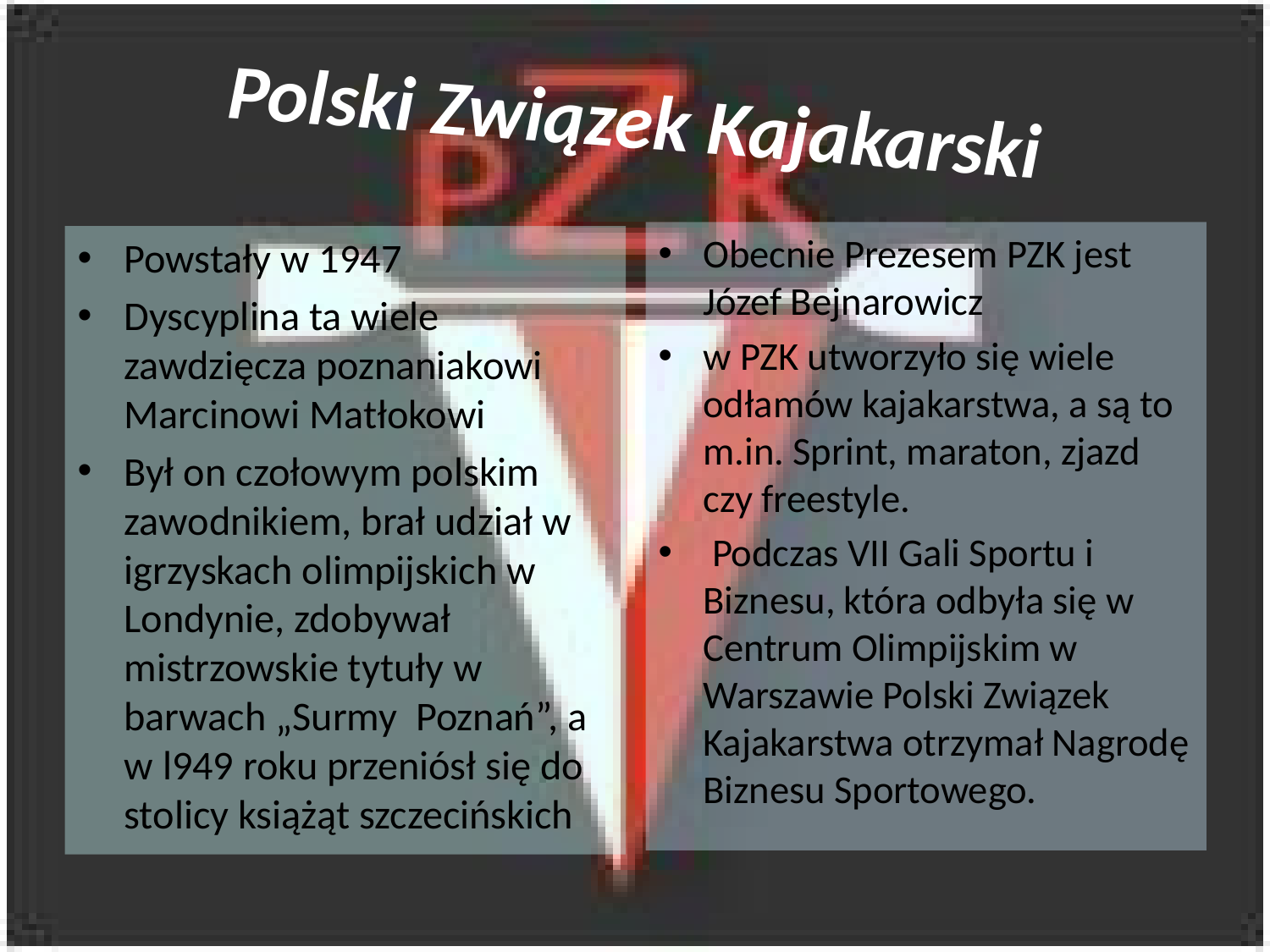

# Polski Związek Kajakarski
Obecnie Prezesem PZK jest Józef Bejnarowicz
w PZK utworzyło się wiele odłamów kajakarstwa, a są to m.in. Sprint, maraton, zjazd czy freestyle.
 Podczas VII Gali Sportu i Biznesu, która odbyła się w Centrum Olimpijskim w Warszawie Polski Związek Kajakarstwa otrzymał Nagrodę Biznesu Sportowego.

Powstały w 1947
Dyscyplina ta wiele zawdzięcza poznaniakowi Marcinowi Matłokowi
Był on czołowym polskim zawodnikiem, brał udział w igrzyskach olimpijskich w Londynie, zdobywał mistrzowskie tytuły w barwach „Surmy  Poznań”, a w l949 roku przeniósł się do stolicy książąt szczecińskich